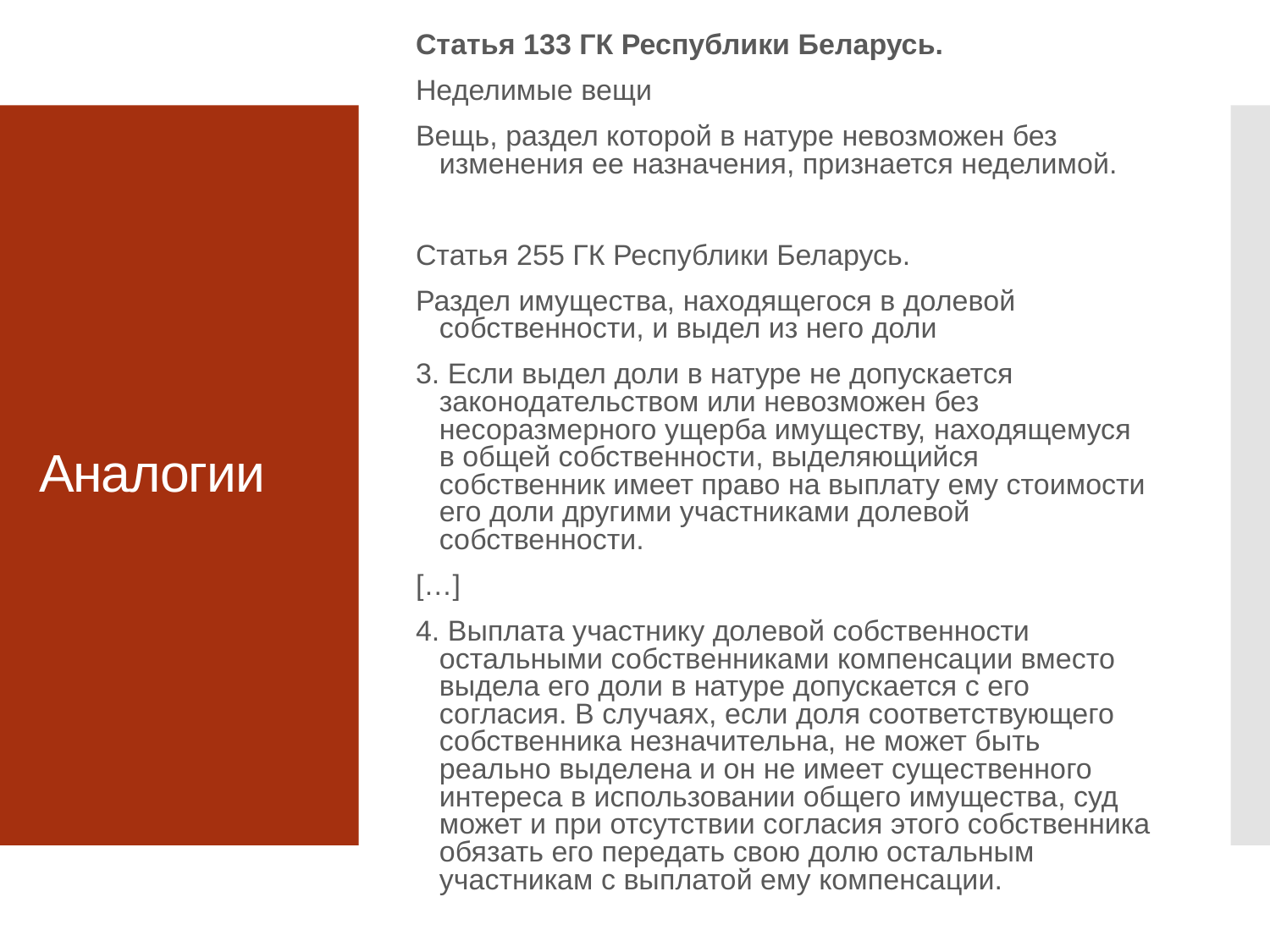

Статья 133 ГК Республики Беларусь.
Неделимые вещи
Вещь, раздел которой в натуре невозможен без изменения ее назначения, признается неделимой.

Статья 255 ГК Республики Беларусь.
Раздел имущества, находящегося в долевой собственности, и выдел из него доли
3. Если выдел доли в натуре не допускается законодательством или невозможен без несоразмерного ущерба имуществу, находящемуся в общей собственности, выделяющийся собственник имеет право на выплату ему стоимости его доли другими участниками долевой собственности.
[…]
4. Выплата участнику долевой собственности остальными собственниками компенсации вместо выдела его доли в натуре допускается с его согласия. В случаях, если доля соответствующего собственника незначительна, не может быть реально выделена и он не имеет существенного интереса в использовании общего имущества, суд может и при отсутствии согласия этого собственника обязать его передать свою долю остальным участникам с выплатой ему компенсации.

# Аналогии